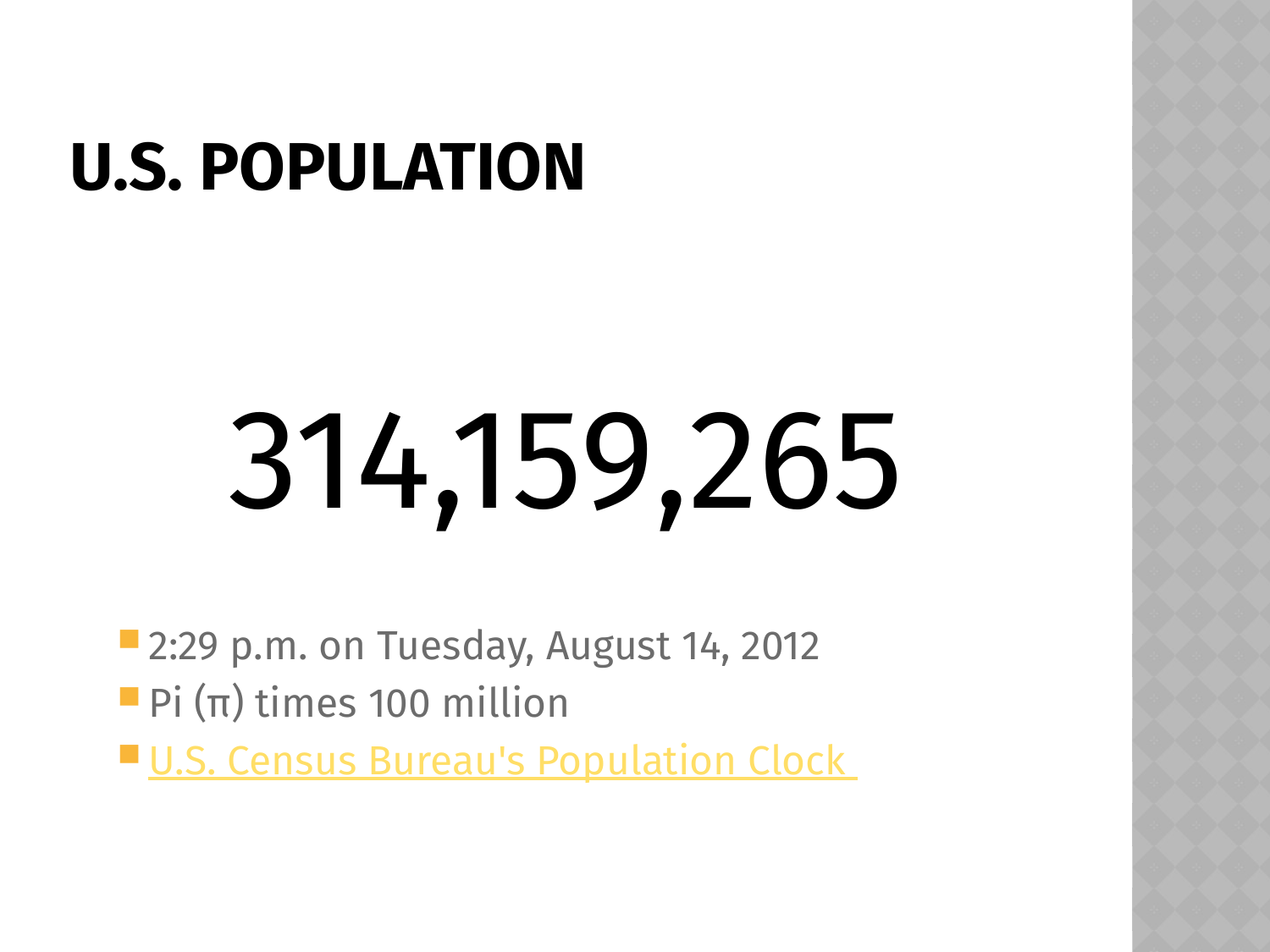

# U.S. Population

314,159,265

2:29 p.m. on Tuesday, August 14, 2012
Pi (π) times 100 million
U.S. Census Bureau's Population Clock